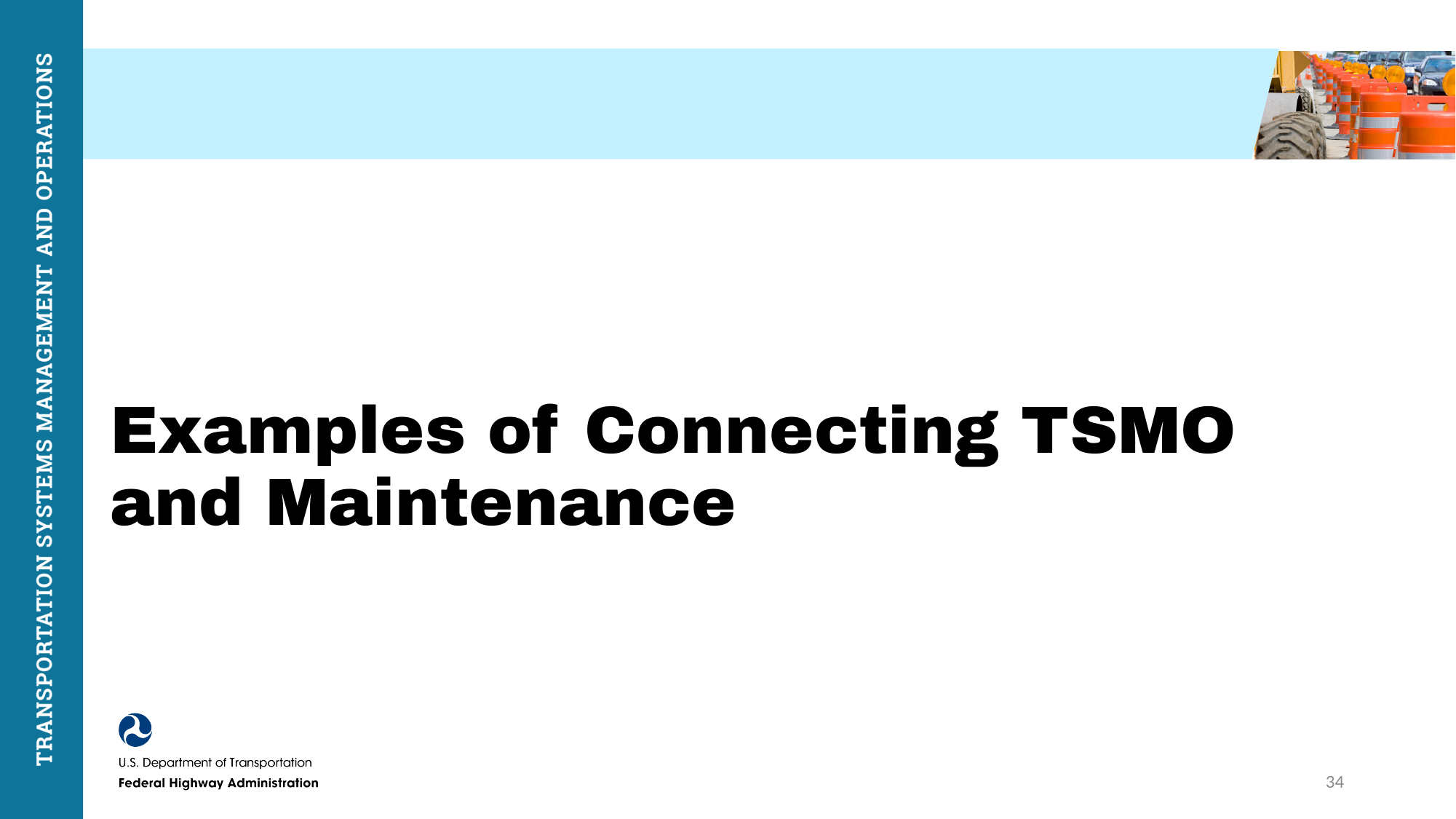

# Examples of Connecting TSMO and Maintenance
34